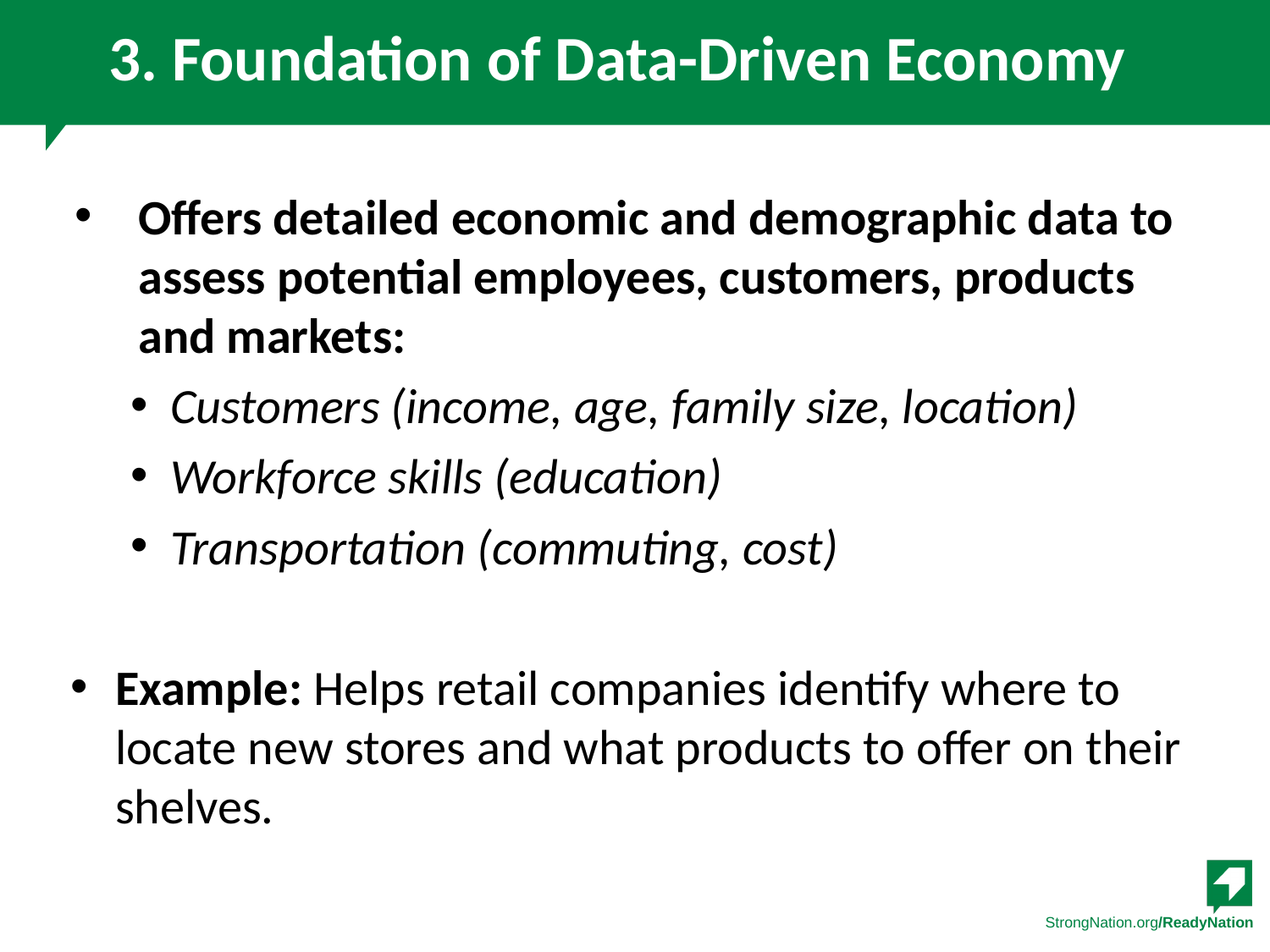

# 3. Foundation of Data-Driven Economy
Offers detailed economic and demographic data to assess potential employees, customers, products and markets:
Customers (income, age, family size, location)
Workforce skills (education)
Transportation (commuting, cost)

Example: Helps retail companies identify where to locate new stores and what products to offer on their shelves.